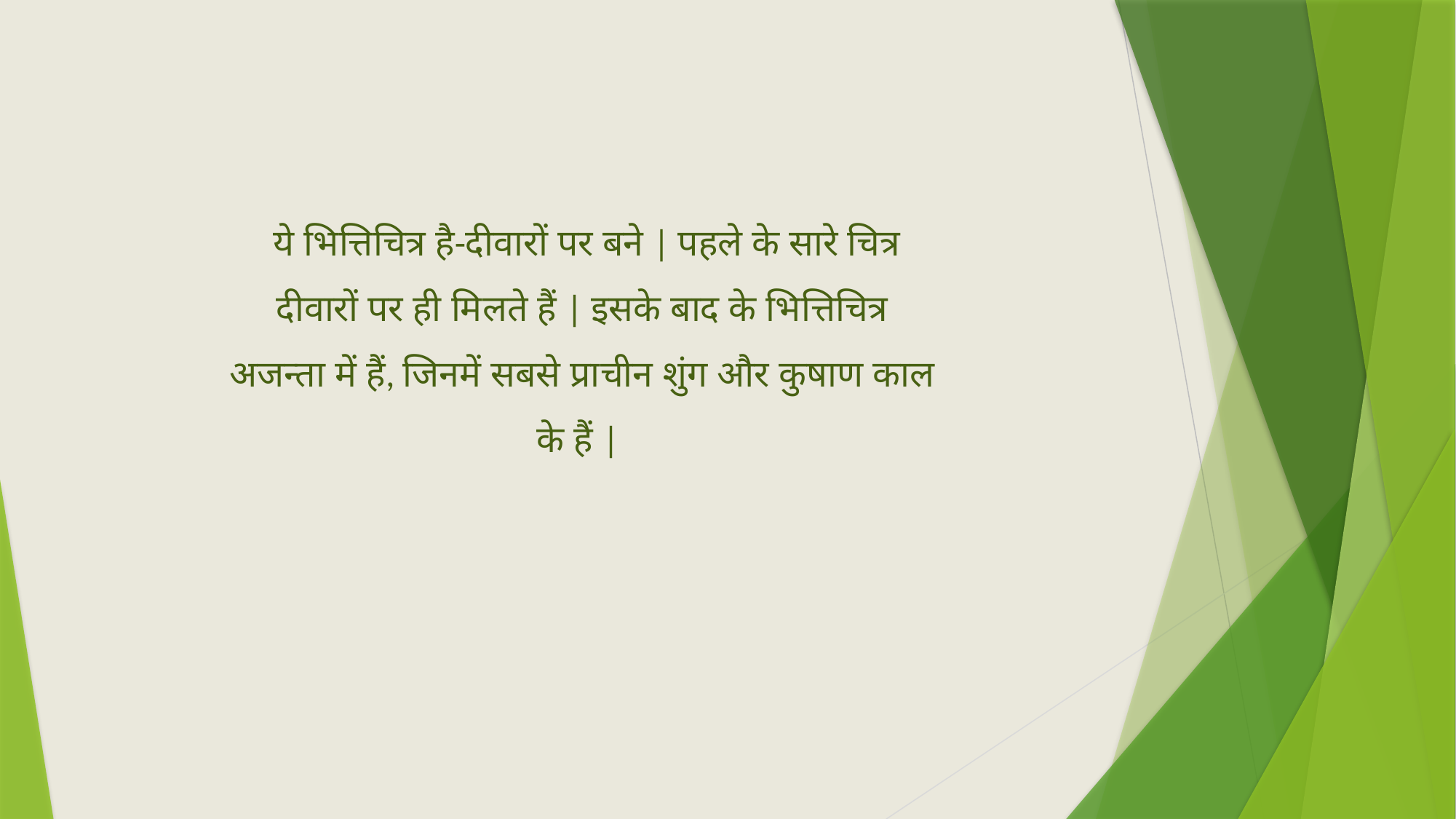

ये भित्तिचित्र है-दीवारों पर बने | पहले के सारे चित्र दीवारों पर ही मिलते हैं | इसके बाद के भित्तिचित्र अजन्ता में हैं, जिनमें सबसे प्राचीन शुंग और कुषाण काल के हैं |